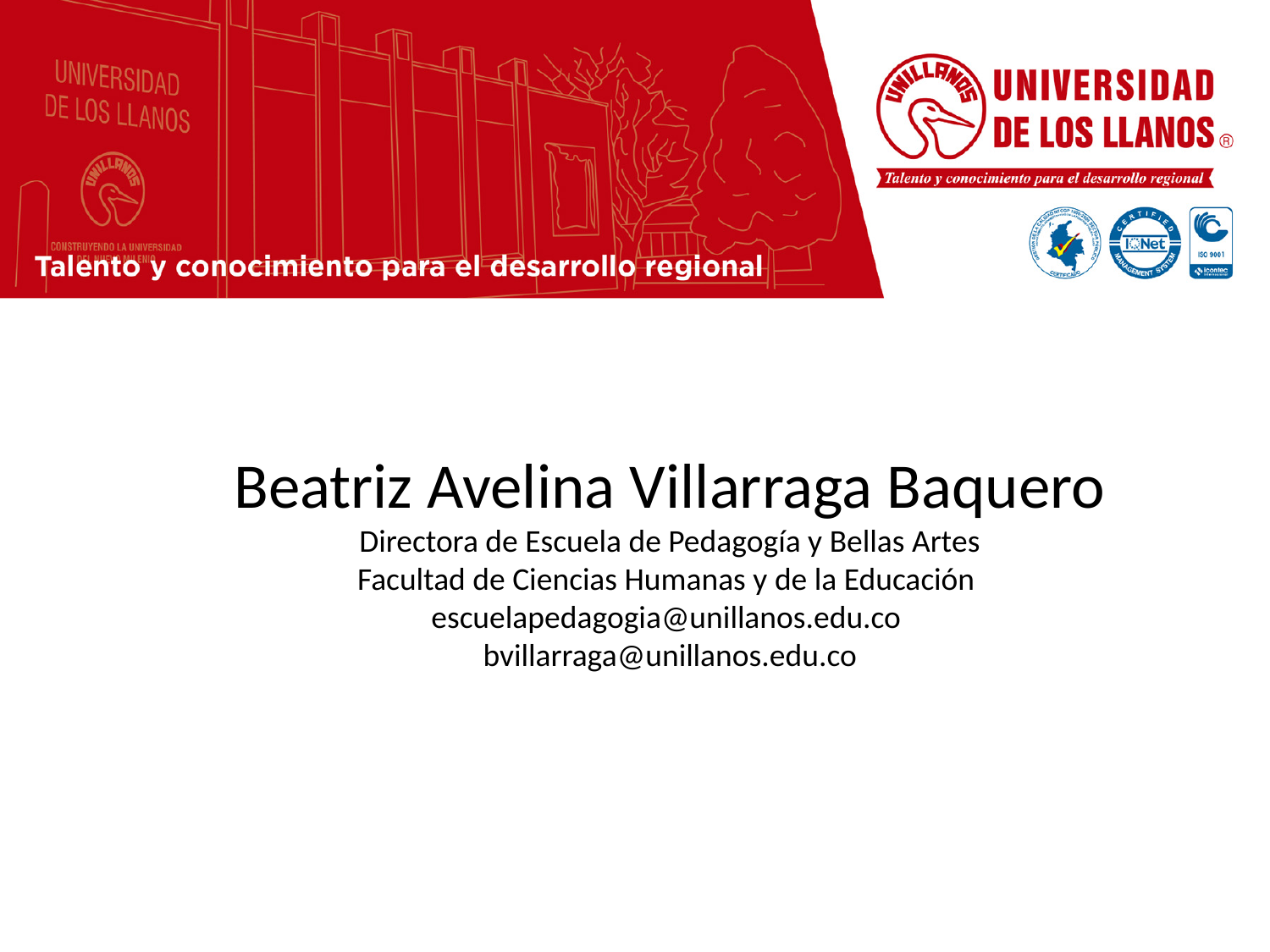

Beatriz Avelina Villarraga Baquero
Directora de Escuela de Pedagogía y Bellas Artes
Facultad de Ciencias Humanas y de la Educación
escuelapedagogia@unillanos.edu.co
bvillarraga@unillanos.edu.co